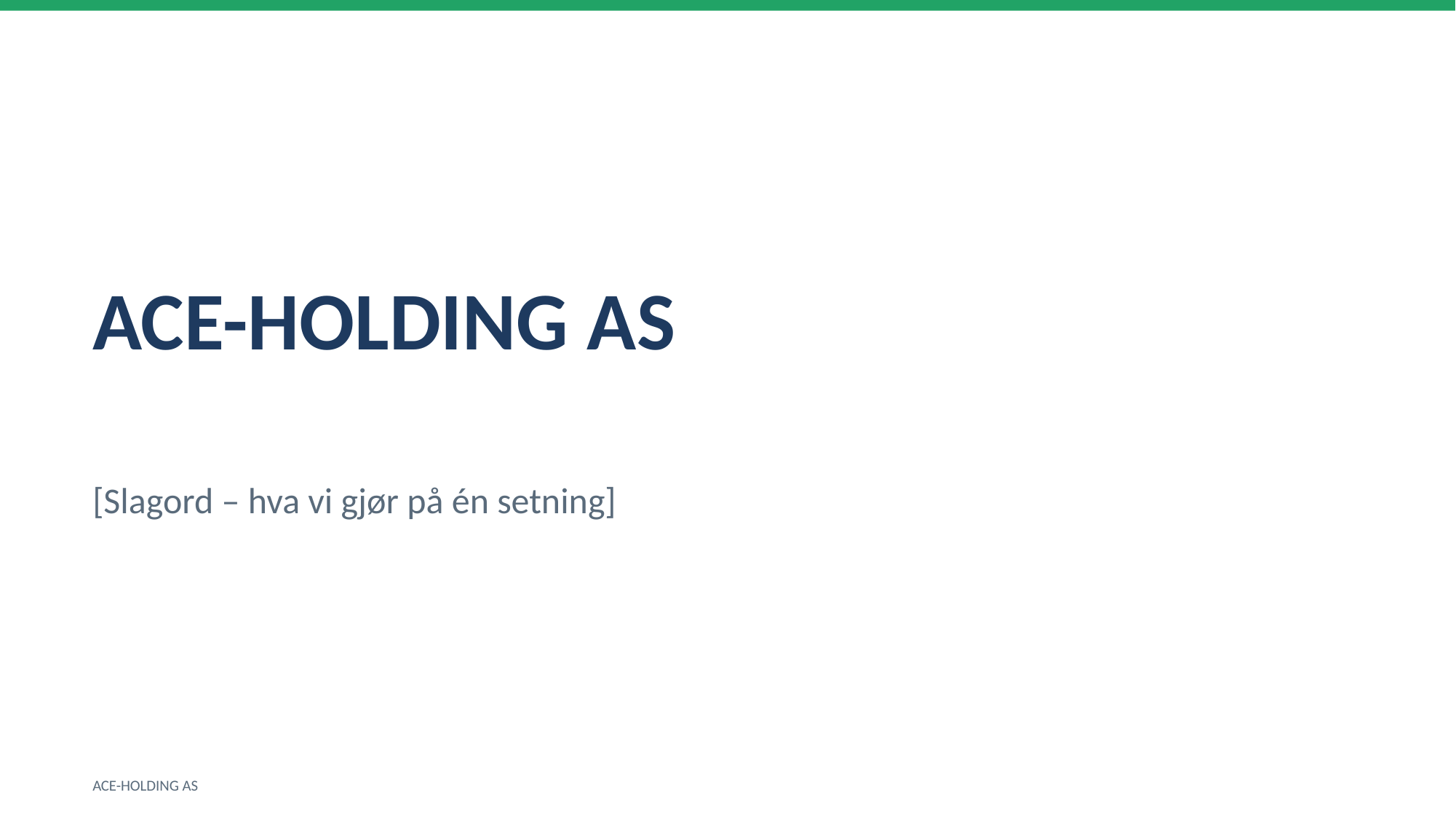

ACE-HOLDING AS
[Slagord – hva vi gjør på én setning]
ACE-HOLDING AS